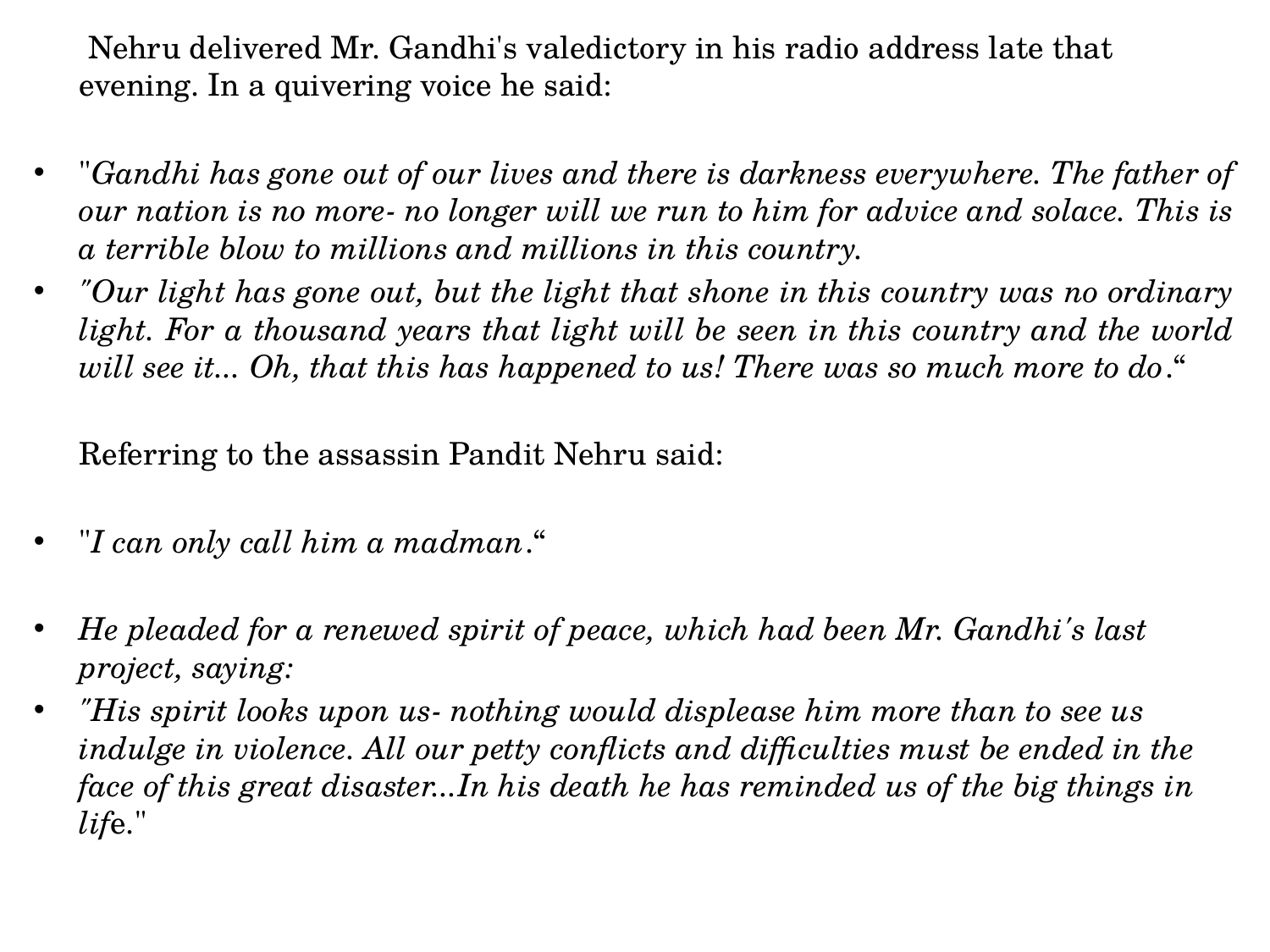

Nehru delivered Mr. Gandhi's valedictory in his radio address late that evening. In a quivering voice he said:

"Gandhi has gone out of our lives and there is darkness everywhere. The father of our nation is no more- no longer will we run to him for advice and solace. This is a terrible blow to millions and millions in this country.
"Our light has gone out, but the light that shone in this country was no ordinary light. For a thousand years that light will be seen in this country and the world will see it... Oh, that this has happened to us! There was so much more to do.“

	Referring to the assassin Pandit Nehru said:

"I can only call him a madman.“

He pleaded for a renewed spirit of peace, which had been Mr. Gandhi's last project, saying:
"His spirit looks upon us- nothing would displease him more than to see us indulge in violence. All our petty conflicts and difficulties must be ended in the face of this great disaster...In his death he has reminded us of the big things in life."